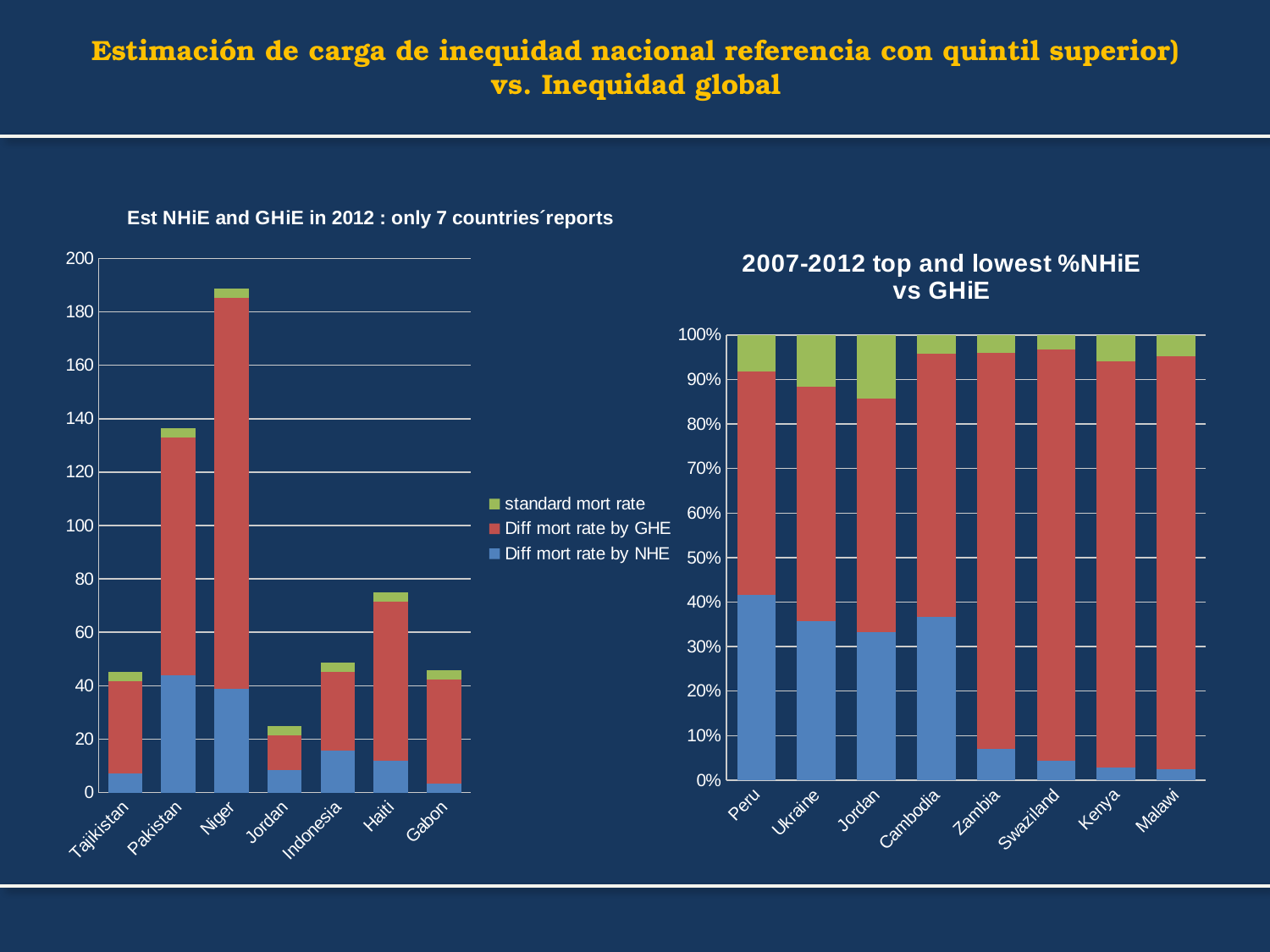

# Estimación de carga de inequidad nacional referencia con quintil superior) vs. Inequidad global

### Chart: Est NHiE and GHiE in 2012 : only 7 countries´reports

| Category | Diff mort rate by NHE | Diff mort rate by GHE | standard mort rate |
|---|---|---|---|
| Tajikistan | 7.2840039999999995 | 34.307643999999975 | 3.5369999999999977 |
| Pakistan | 43.934016 | 88.94277599999998 | 3.537000000000006 |
| Niger | 38.830104000000006 | 146.517334 | 3.537000000000006 |
| Jordan | 8.28392 | 13.065590000000054 | 3.5369999999999977 |
| Indonesia | 15.815682000000056 | 29.214111999999993 | 3.5369999999999977 |
| Haiti | 11.901946000000002 | 59.445186 | 3.5369999999999977 |
| Gabon | 3.2614620000000007 | 38.963842 | 3.5369999999999977 |

### Chart: 2007-2012 top and lowest %NHiE vs GHiE

| Category | Diff mort rate by NHE | Diff mort rate by GHE | standard mort rate |
|---|---|---|---|
| Peru | 18.07507 | 21.800430000000002 | 3.5369999999999977 |
| Ukraine | 10.846704000000004 | 15.942574 | 3.5369999999999977 |
| Jordan | 8.28392 | 13.065590000000054 | 3.5369999999999977 |
| Cambodia | 31.060938000000007 | 50.25452800000001 | 3.5369999999999977 |
| Zambia | 6.163085999999976 | 77.49101600000039 | 3.5369999999999977 |
| Swaziland | 4.926624000000004 | 102.96591400000032 | 3.5369999999999977 |
| Kenya | 1.7400920000000042 | 54.987252000000005 | 3.5369999999999977 |
| Malawi | 1.8334679999999959 | 69.42016799999999 | 3.5369999999999977 |